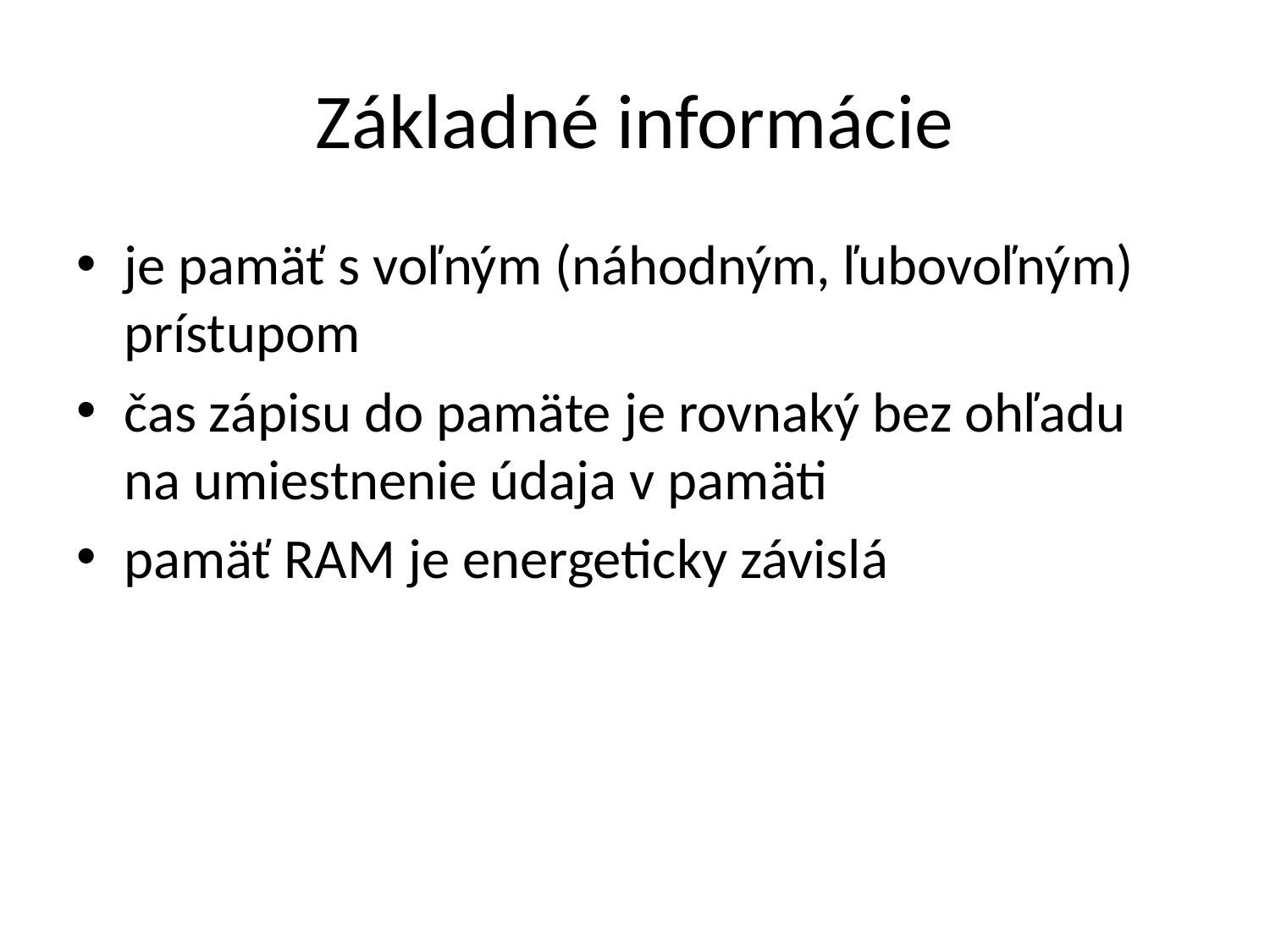

# Základné informácie
je pamäť s voľným (náhodným, ľubovoľným) prístupom
čas zápisu do pamäte je rovnaký bez ohľadu na umiestnenie údaja v pamäti
pamäť RAM je energeticky závislá